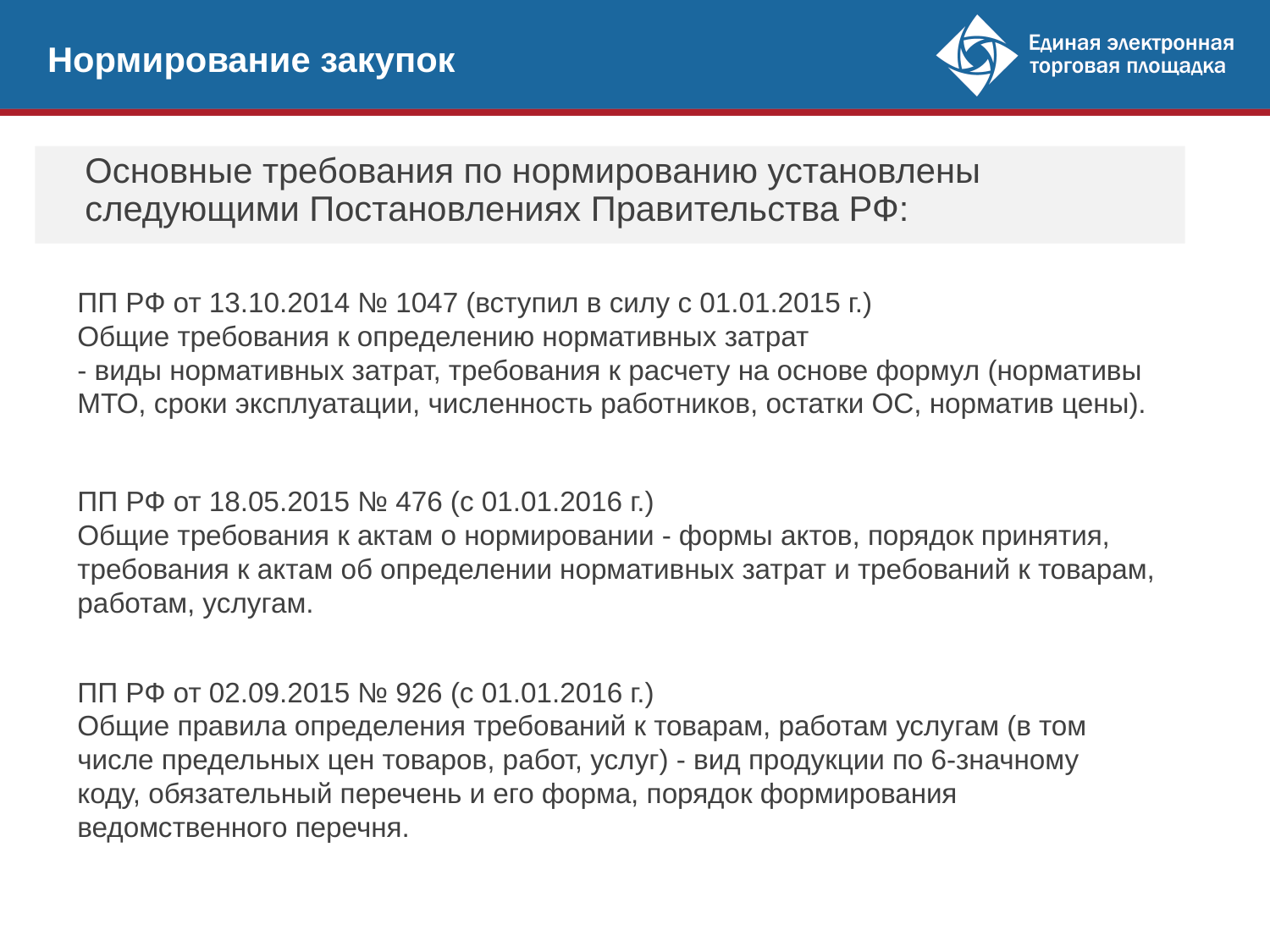

Нормирование закупок
Основные требования по нормированию установлены  следующими Постановлениях Правительства РФ:
ПП РФ от 13.10.2014 № 1047 (вступил в силу с 01.01.2015 г.)
Общие требования к определению нормативных затрат
- виды нормативных затрат, требования к расчету на основе формул (нормативы МТО, сроки эксплуатации, численность работников, остатки ОС, норматив цены).

ПП РФ от 18.05.2015 № 476 (с 01.01.2016 г.)
Общие требования к актам о нормировании - формы актов, порядок принятия, требования к актам об определении нормативных затрат и требований к товарам, работам, услугам.

ПП РФ от 02.09.2015 № 926 (с 01.01.2016 г.)
Общие правила определения требований к товарам, работам услугам (в том числе предельных цен товаров, работ, услуг) - вид продукции по 6-значному коду, обязательный перечень и его форма, порядок формирования ведомственного перечня.